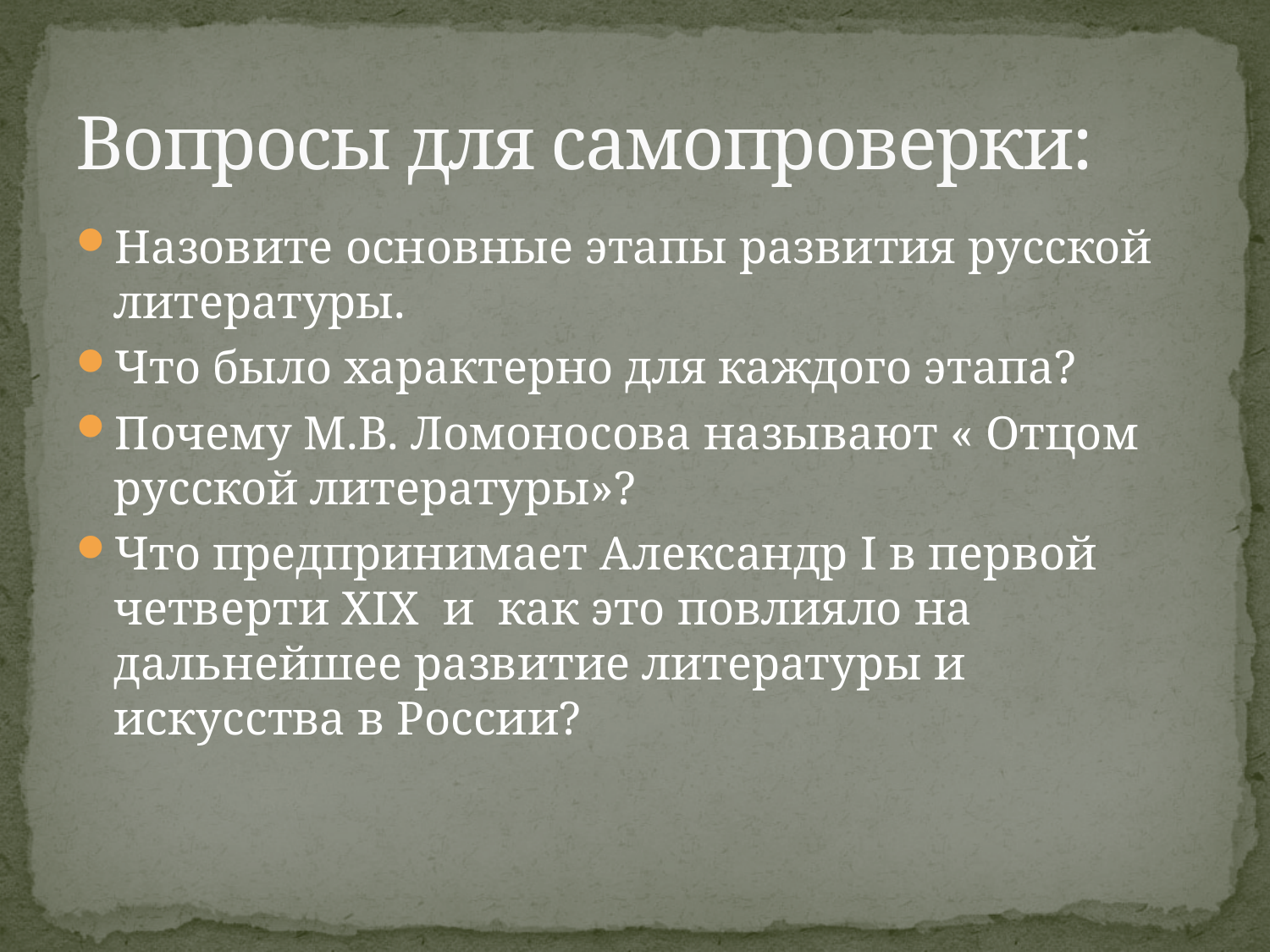

# Вопросы для самопроверки:
Назовите основные этапы развития русской литературы.
Что было характерно для каждого этапа?
Почему М.В. Ломоносова называют « Отцом русской литературы»?
Что предпринимает Александр I в первой четверти XIX  и  как это повлияло на дальнейшее развитие литературы и искусства в России?